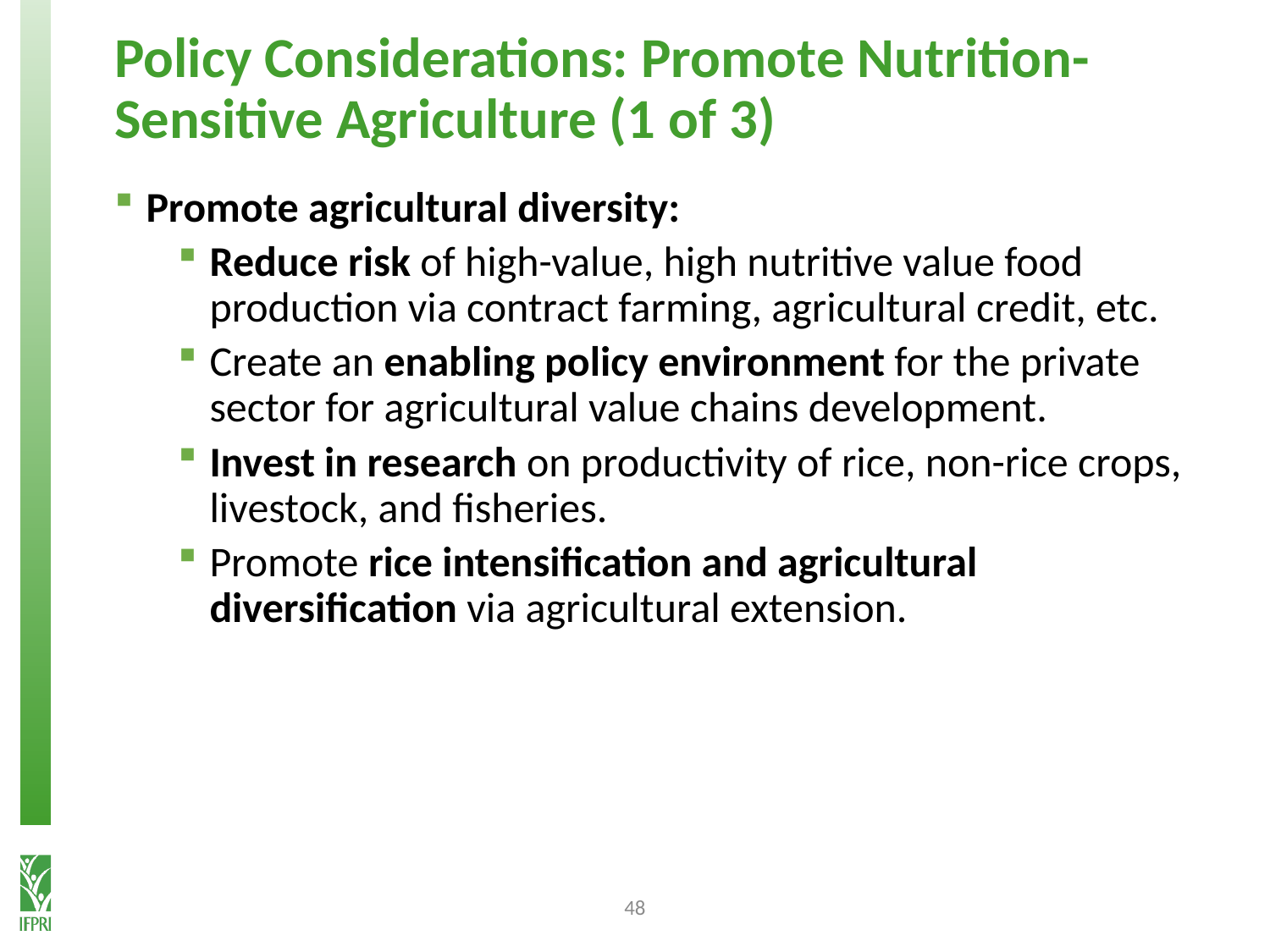

# Policy Considerations: Promote Nutrition-Sensitive Agriculture (1 of 3)
Promote agricultural diversity:
Reduce risk of high-value, high nutritive value food production via contract farming, agricultural credit, etc.
Create an enabling policy environment for the private sector for agricultural value chains development.
Invest in research on productivity of rice, non-rice crops, livestock, and fisheries.
Promote rice intensification and agricultural diversification via agricultural extension.

48